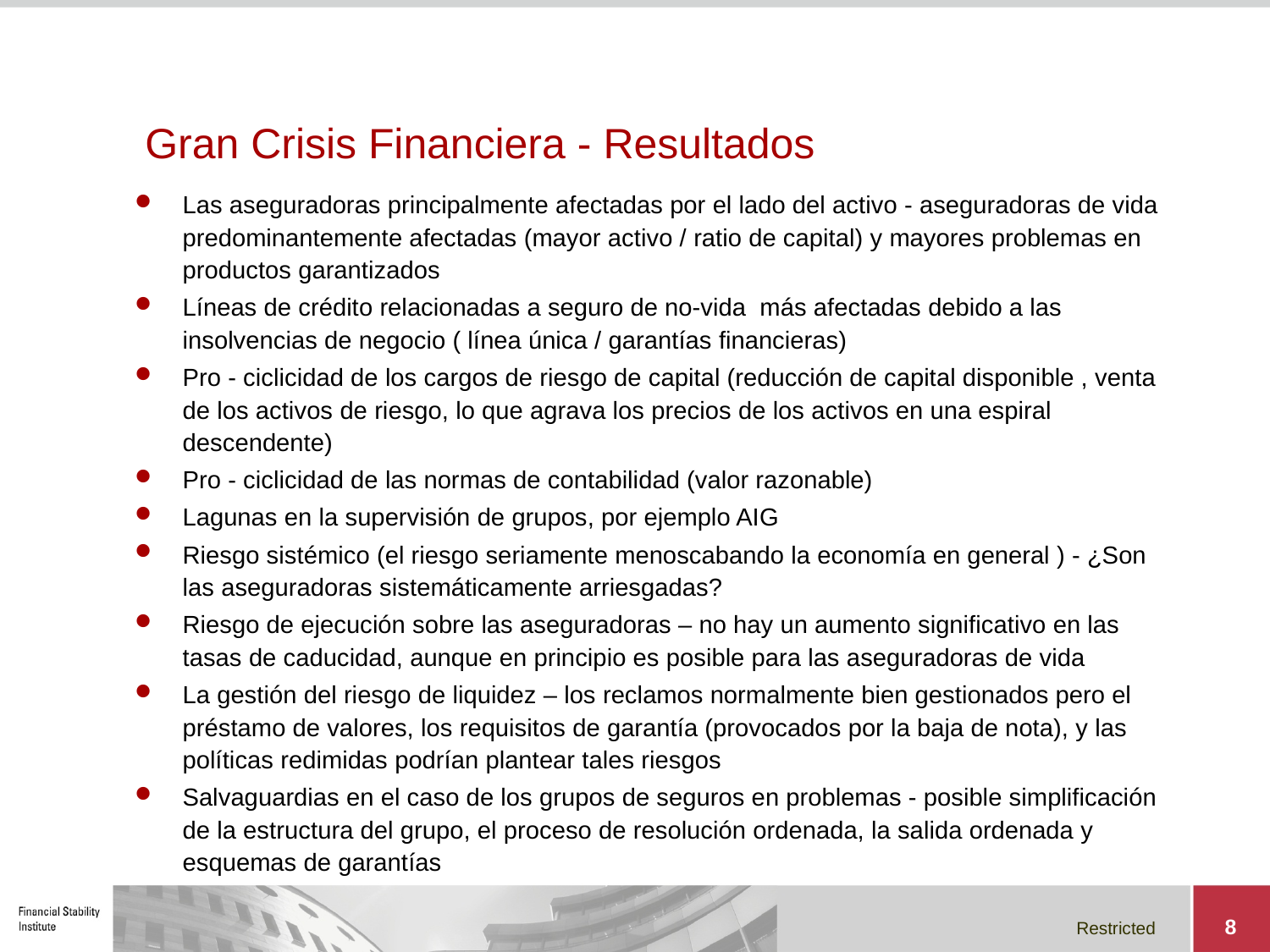

# Gran Crisis Financiera - Resultados
Las aseguradoras principalmente afectadas por el lado del activo - aseguradoras de vida predominantemente afectadas (mayor activo / ratio de capital) y mayores problemas en productos garantizados
Líneas de crédito relacionadas a seguro de no-vida  más afectadas debido a las insolvencias de negocio ( línea única / garantías financieras)
Pro - ciclicidad de los cargos de riesgo de capital (reducción de capital disponible , venta de los activos de riesgo, lo que agrava los precios de los activos en una espiral descendente)
Pro - ciclicidad de las normas de contabilidad (valor razonable)
Lagunas en la supervisión de grupos, por ejemplo AIG
Riesgo sistémico (el riesgo seriamente menoscabando la economía en general ) - ¿Son las aseguradoras sistemáticamente arriesgadas?
Riesgo de ejecución sobre las aseguradoras – no hay un aumento significativo en las tasas de caducidad, aunque en principio es posible para las aseguradoras de vida
La gestión del riesgo de liquidez – los reclamos normalmente bien gestionados pero el préstamo de valores, los requisitos de garantía (provocados por la baja de nota), y las políticas redimidas podrían plantear tales riesgos
Salvaguardias en el caso de los grupos de seguros en problemas - posible simplificación de la estructura del grupo, el proceso de resolución ordenada, la salida ordenada y esquemas de garantías

8